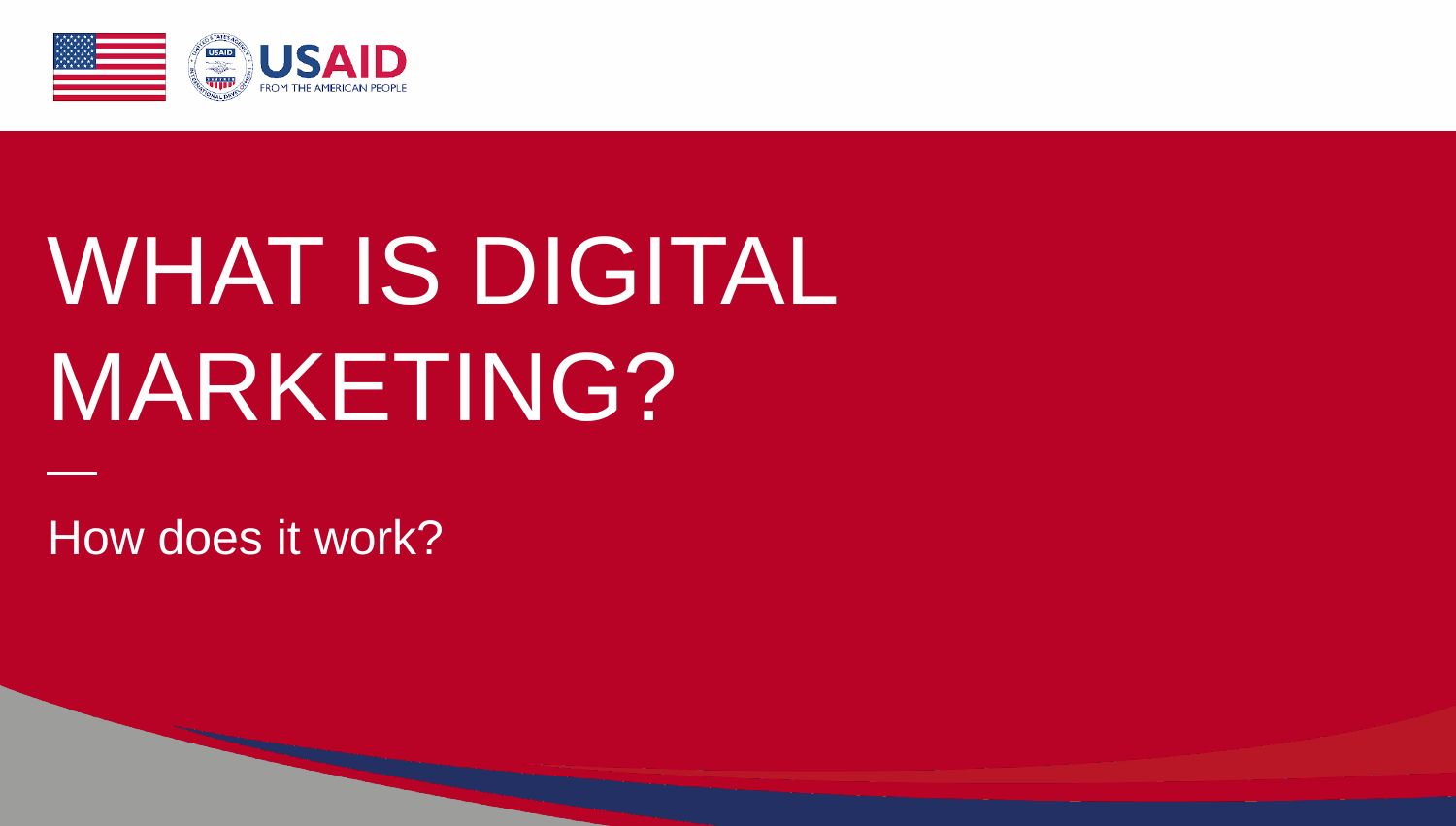

# WHAT IS DIGITAL MARKETING?
How does it work?